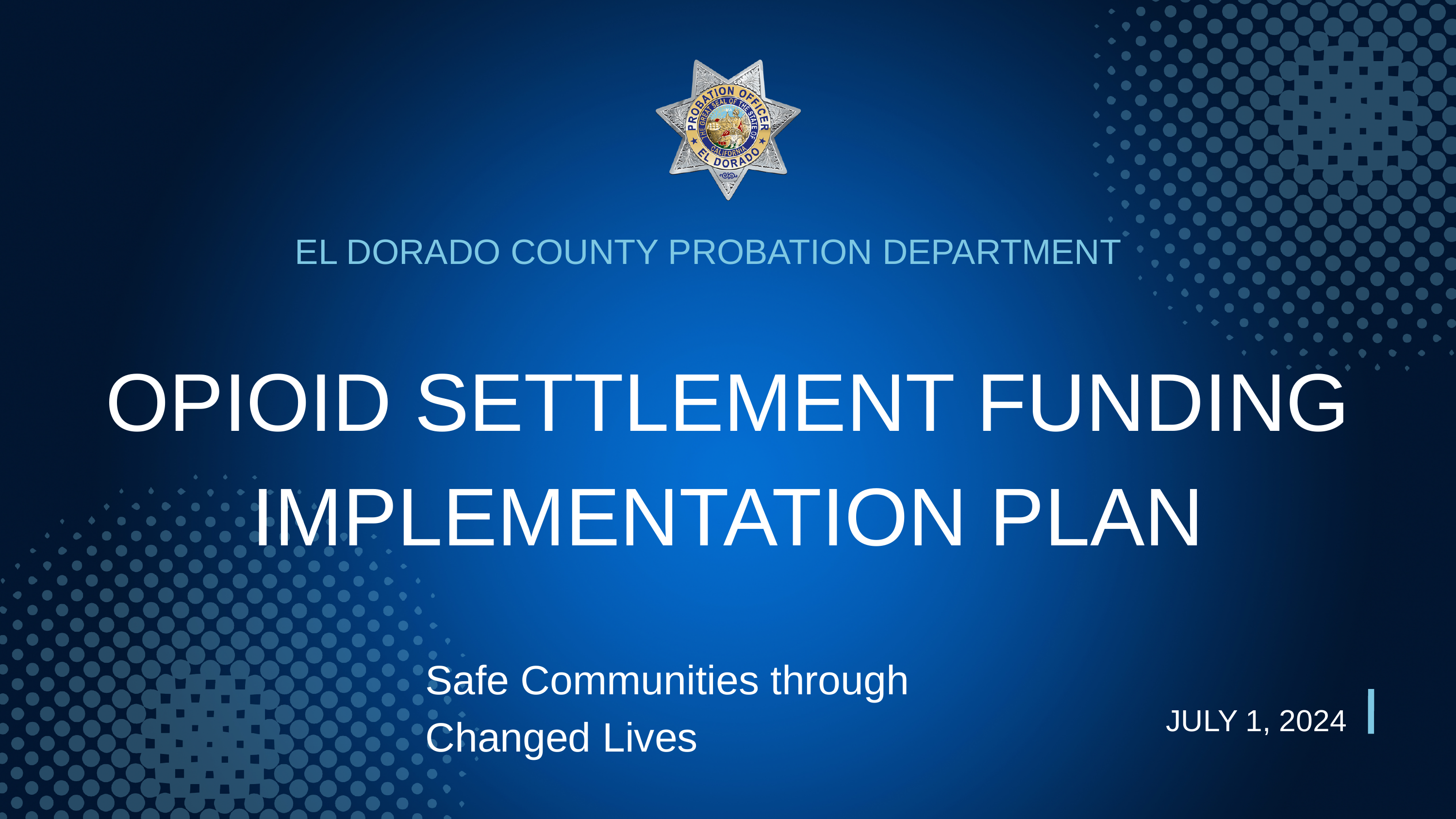

EL DORADO COUNTY PROBATION DEPARTMENT
OPIOID SETTLEMENT FUNDING IMPLEMENTATION PLAN

Safe Communities through Changed Lives
JULY 1, 2024